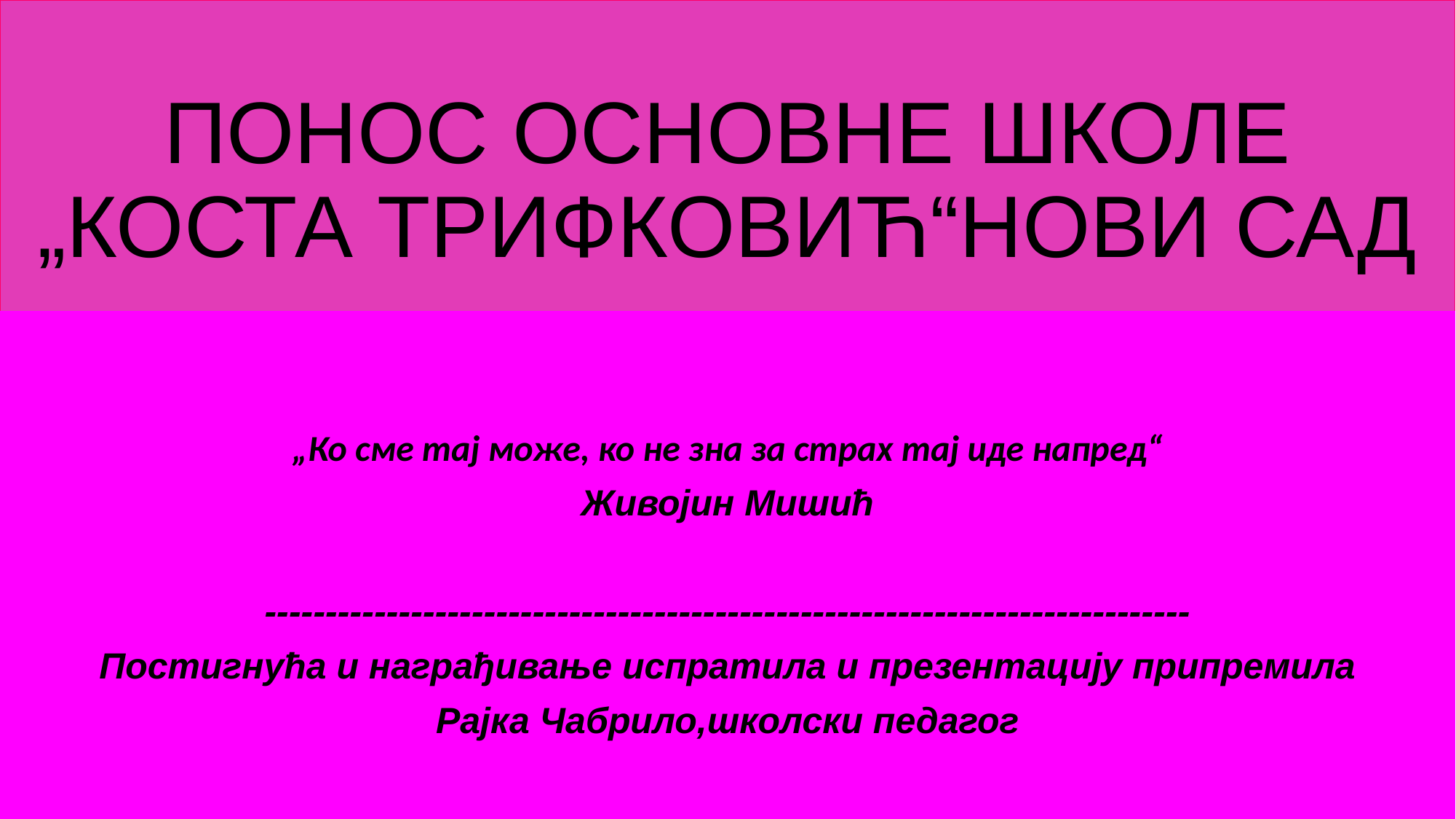

# ПОНОС ОСНОВНЕ ШКОЛЕ „КОСТА ТРИФКОВИЋ“НОВИ САД

 „Ко сме тај може, ко не зна за страх тај иде напред“
Живојин Мишић

----------------------------------------------------------------------------
Постигнућа и награђивање испратила и презентацију припремила
Рајка Чабрило,школски педагог